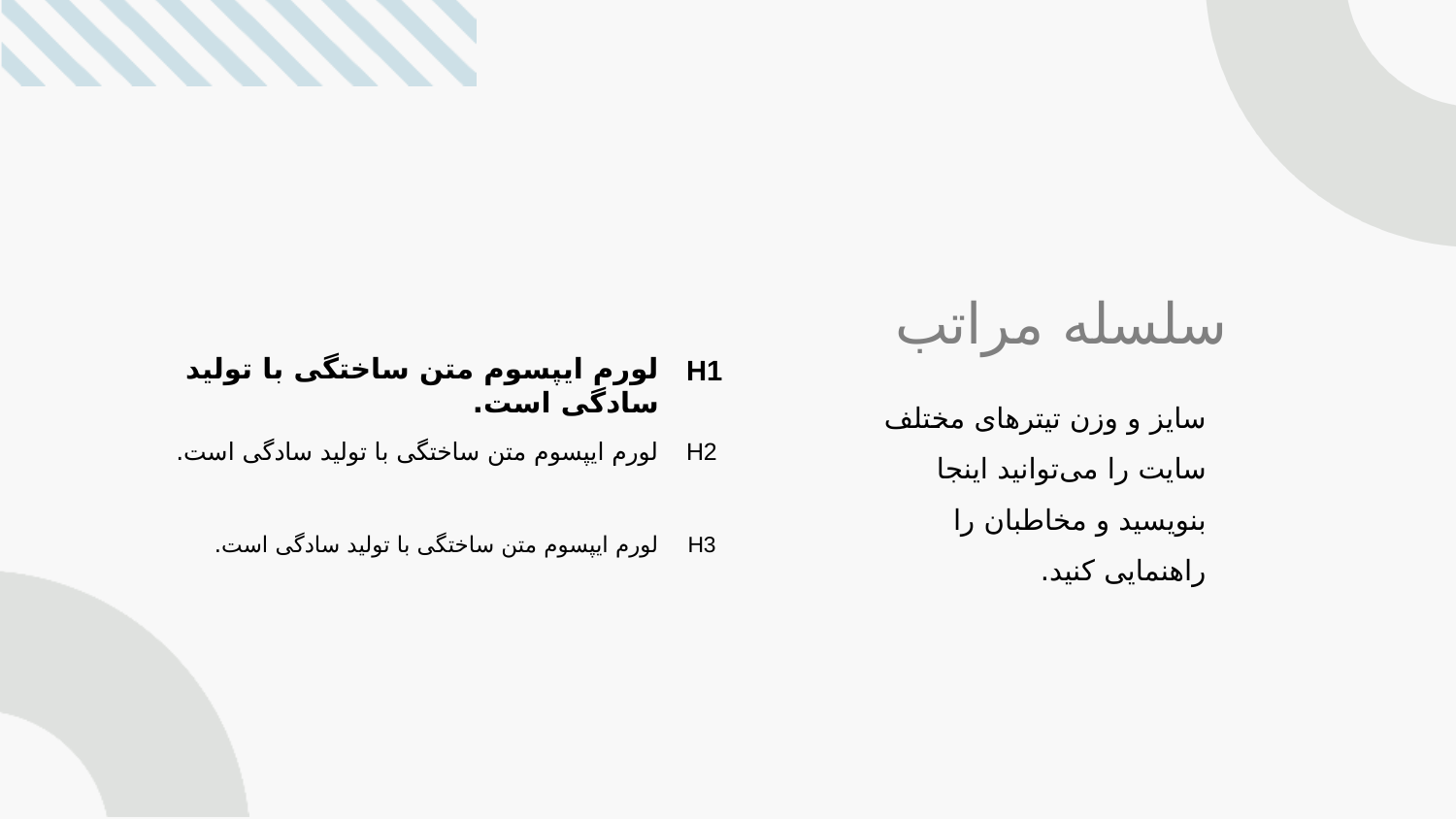

# سلسله مراتب
لورم ایپسوم متن ساختگی با تولید سادگی است.
H1
سایز و وزن تیترهای مختلف سایت را می‌توانید اینجا بنویسید و مخاطبان را راهنمایی کنید.
H2
لورم ایپسوم متن ساختگی با تولید سادگی است.
H3
لورم ایپسوم متن ساختگی با تولید سادگی است.